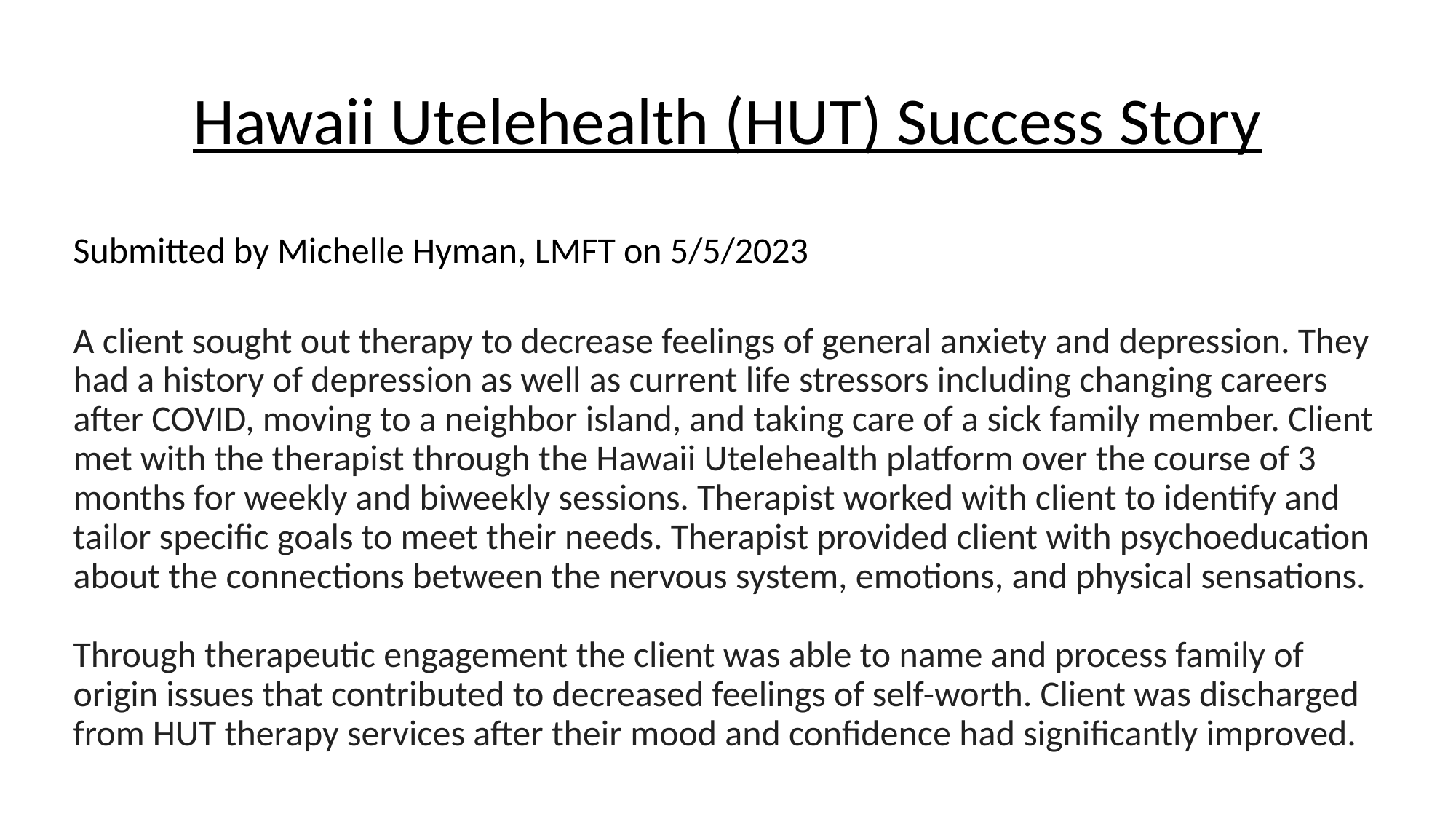

# Hawaii Utelehealth (HUT) Success Story
Submitted by Michelle Hyman, LMFT on 5/5/2023

A client sought out therapy to decrease feelings of general anxiety and depression. They had a history of depression as well as current life stressors including changing careers after COVID, moving to a neighbor island, and taking care of a sick family member. Client met with the therapist through the Hawaii Utelehealth platform over the course of 3 months for weekly and biweekly sessions. Therapist worked with client to identify and tailor specific goals to meet their needs. Therapist provided client with psychoeducation about the connections between the nervous system, emotions, and physical sensations.

Through therapeutic engagement the client was able to name and process family of origin issues that contributed to decreased feelings of self-worth. Client was discharged from HUT therapy services after their mood and confidence had significantly improved.